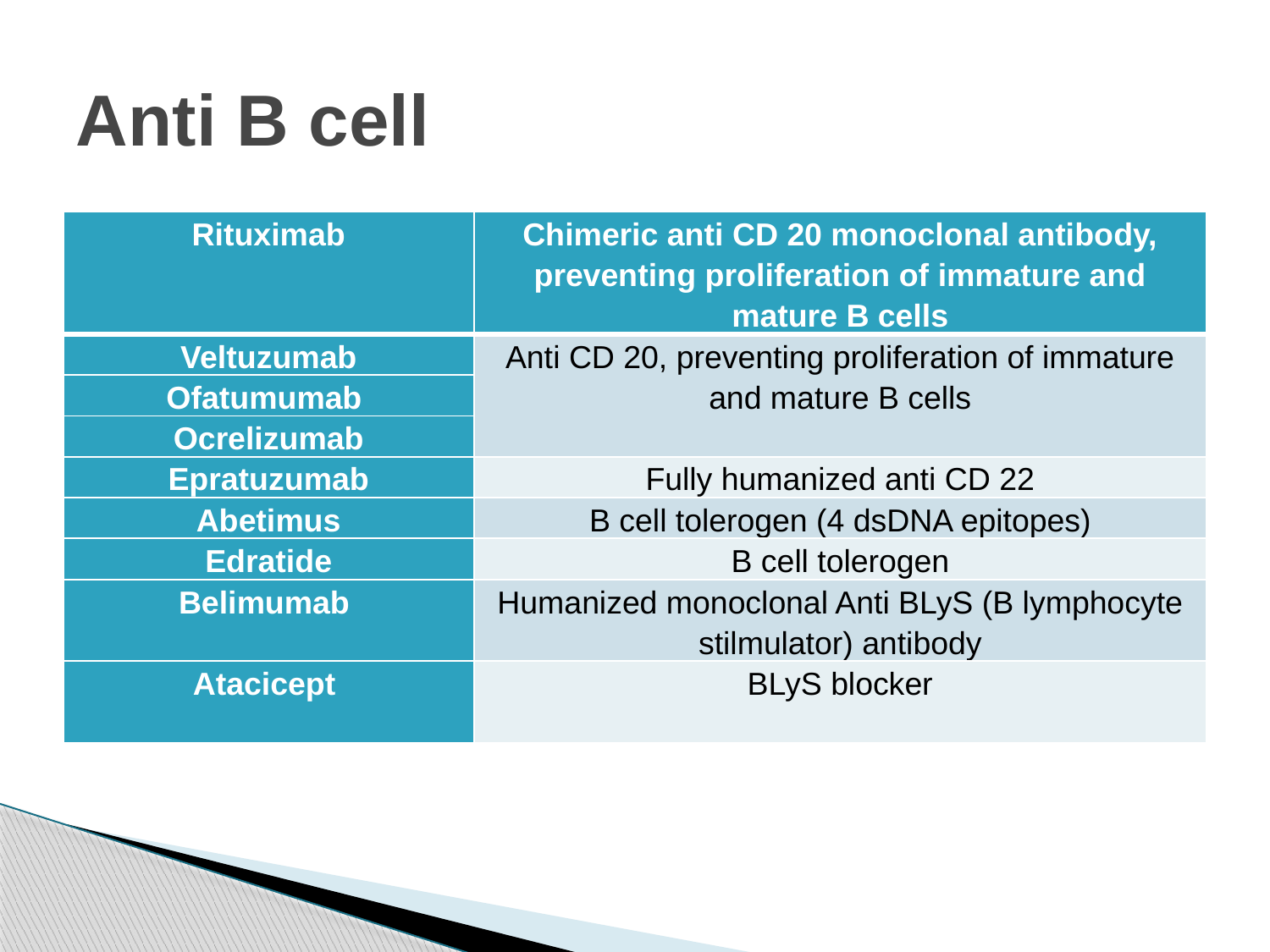

# Anti B cell

| Rituximab | Chimeric anti CD 20 monoclonal antibody, preventing proliferation of immature and mature B cells |
| --- | --- |
| Veltuzumab | Anti CD 20, preventing proliferation of immature and mature B cells |
| Ofatumumab |  |
| Ocrelizumab |  |
| Epratuzumab | Fully humanized anti CD 22 |
| Abetimus | B cell tolerogen (4 dsDNA epitopes) |
| Edratide | B cell tolerogen |
| Belimumab | Humanized monoclonal Anti BLyS (B lymphocyte stilmulator) antibody |
| Atacicept | BLyS blocker |